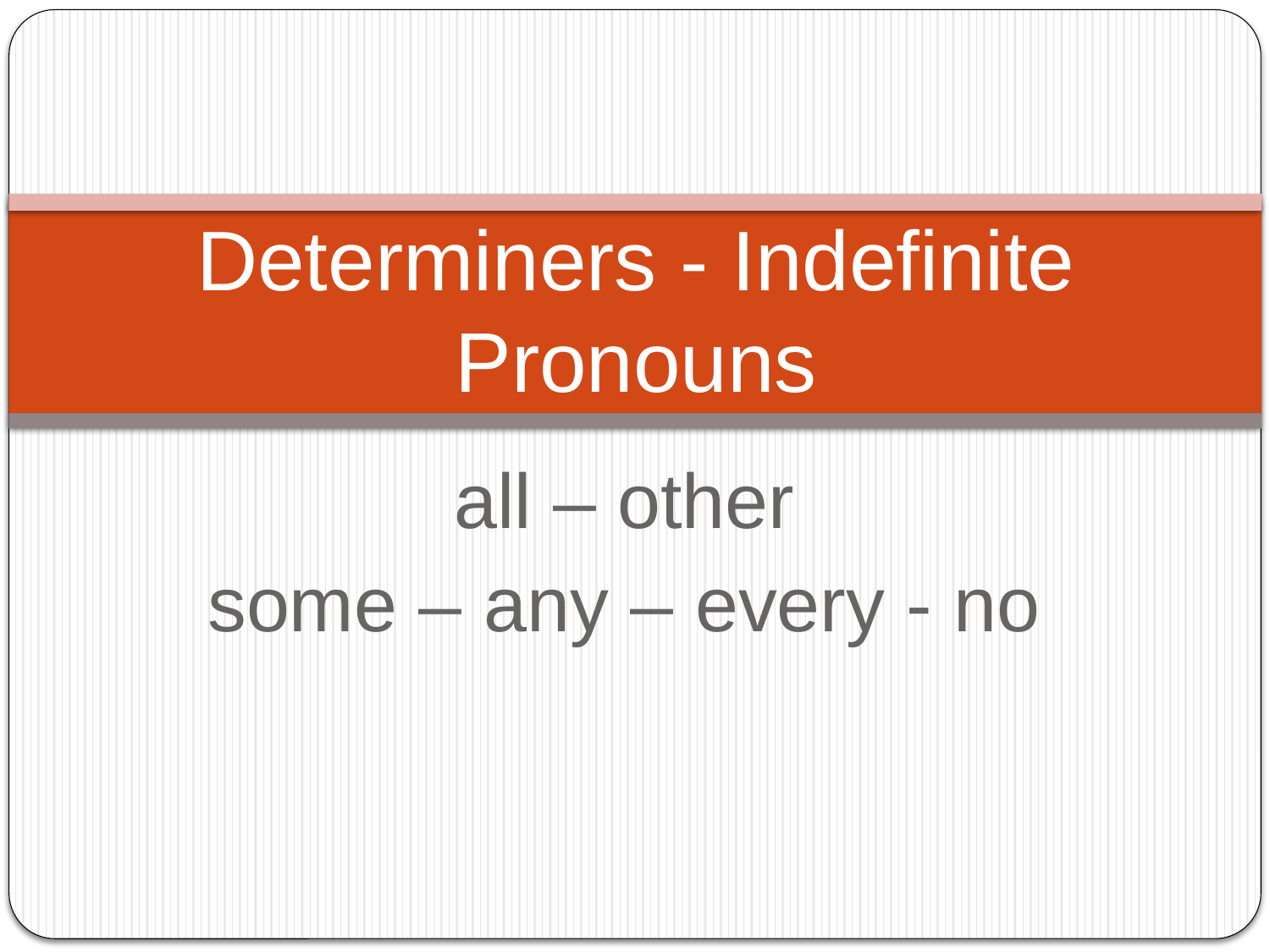

# Determiners - Indefinite Pronouns
all – other
some – any – every - no